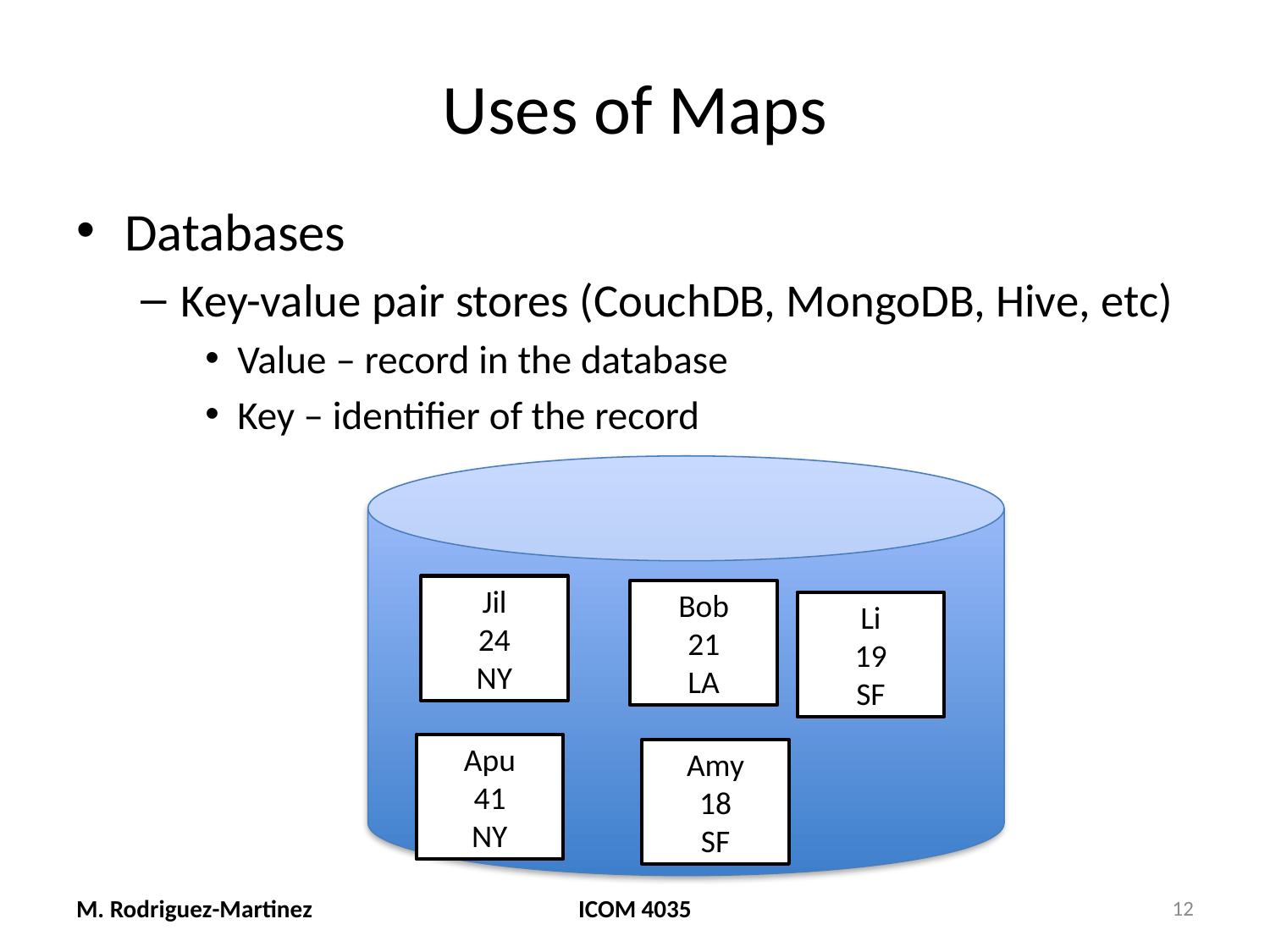

# Uses of Maps
Databases
Key-value pair stores (CouchDB, MongoDB, Hive, etc)
Value – record in the database
Key – identifier of the record

Jil
24
NY
Bob
21
LA
Li
19
SF
Apu
41
NY
Amy
18
SF
M. Rodriguez-Martinez
ICOM 4035
12